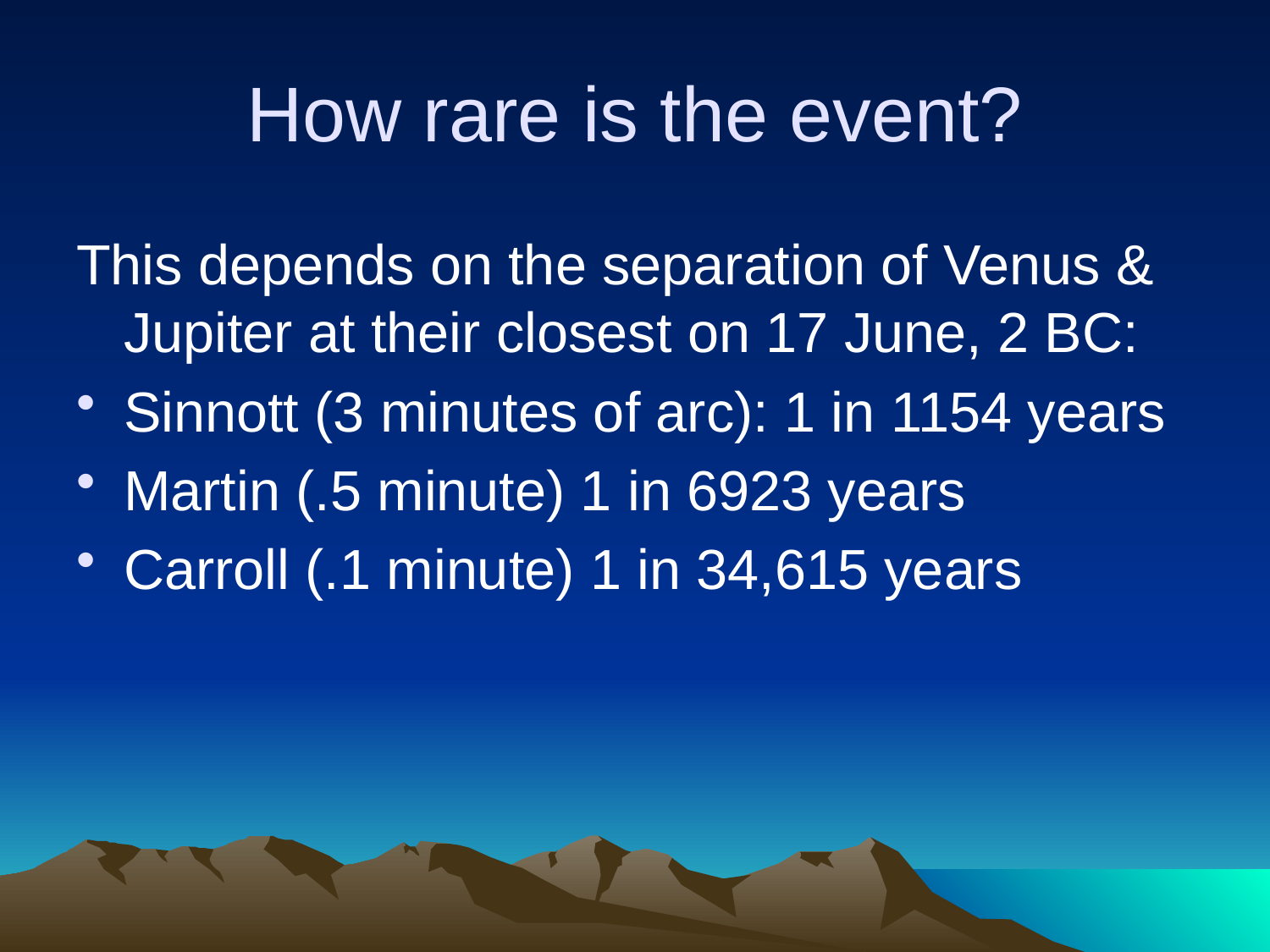

# How rare is the event?
This depends on the separation of Venus & Jupiter at their closest on 17 June, 2 BC:
Sinnott (3 minutes of arc): 1 in 1154 years
Martin (.5 minute) 1 in 6923 years
Carroll (.1 minute) 1 in 34,615 years